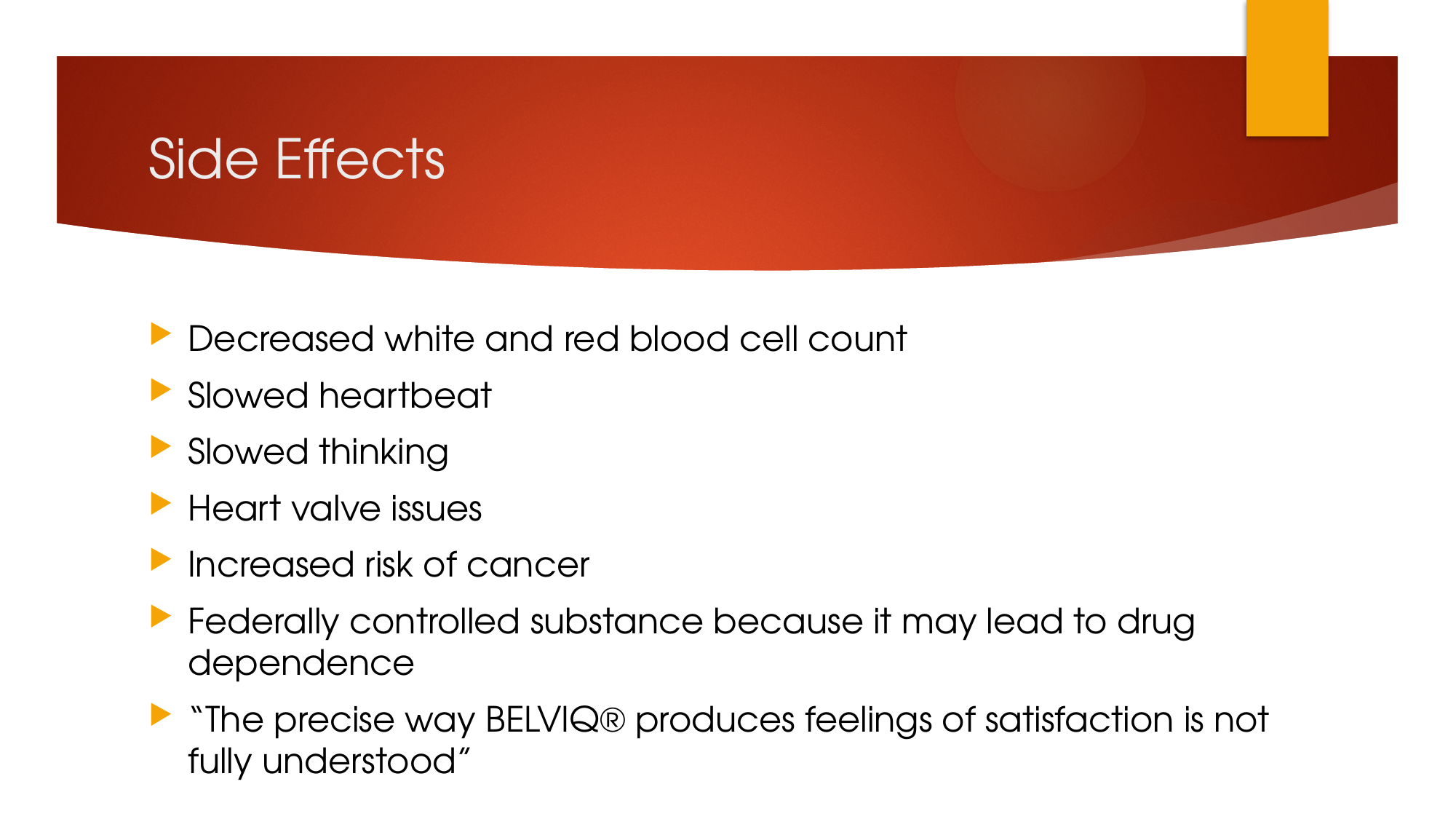

# Side Effects
Decreased white and red blood cell count
Slowed heartbeat
Slowed thinking
Heart valve issues
Increased risk of cancer
Federally controlled substance because it may lead to drug dependence
“The precise way BELVIQ® produces feelings of satisfaction is not fully understood”